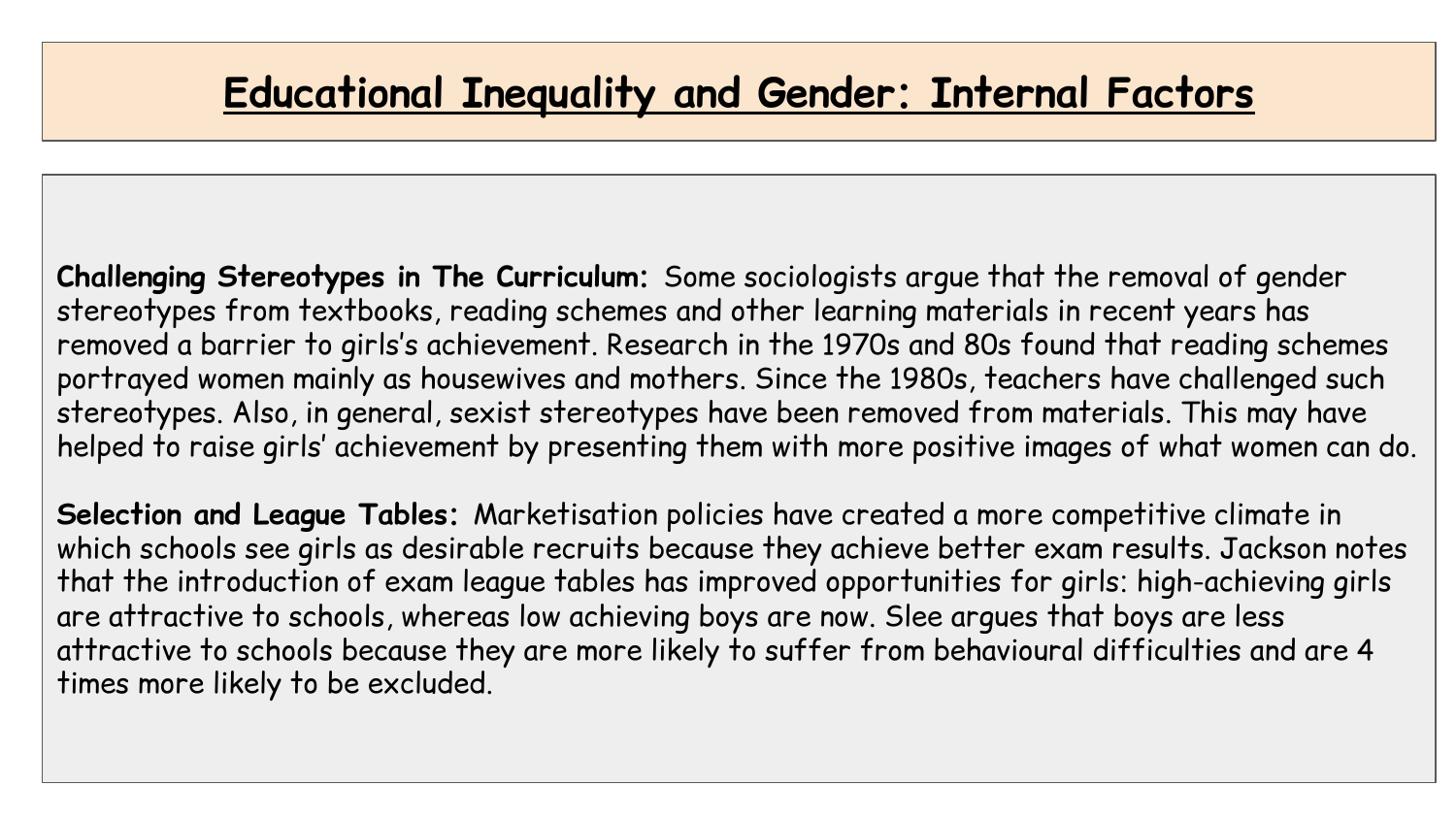

Educational Inequality and Gender: Internal Factors
Challenging Stereotypes in The Curriculum: Some sociologists argue that the removal of gender stereotypes from textbooks, reading schemes and other learning materials in recent years has removed a barrier to girls’s achievement. Research in the 1970s and 80s found that reading schemes portrayed women mainly as housewives and mothers. Since the 1980s, teachers have challenged such stereotypes. Also, in general, sexist stereotypes have been removed from materials. This may have helped to raise girls’ achievement by presenting them with more positive images of what women can do.

Selection and League Tables: Marketisation policies have created a more competitive climate in which schools see girls as desirable recruits because they achieve better exam results. Jackson notes that the introduction of exam league tables has improved opportunities for girls: high-achieving girls are attractive to schools, whereas low achieving boys are now. Slee argues that boys are less attractive to schools because they are more likely to suffer from behavioural difficulties and are 4 times more likely to be excluded.